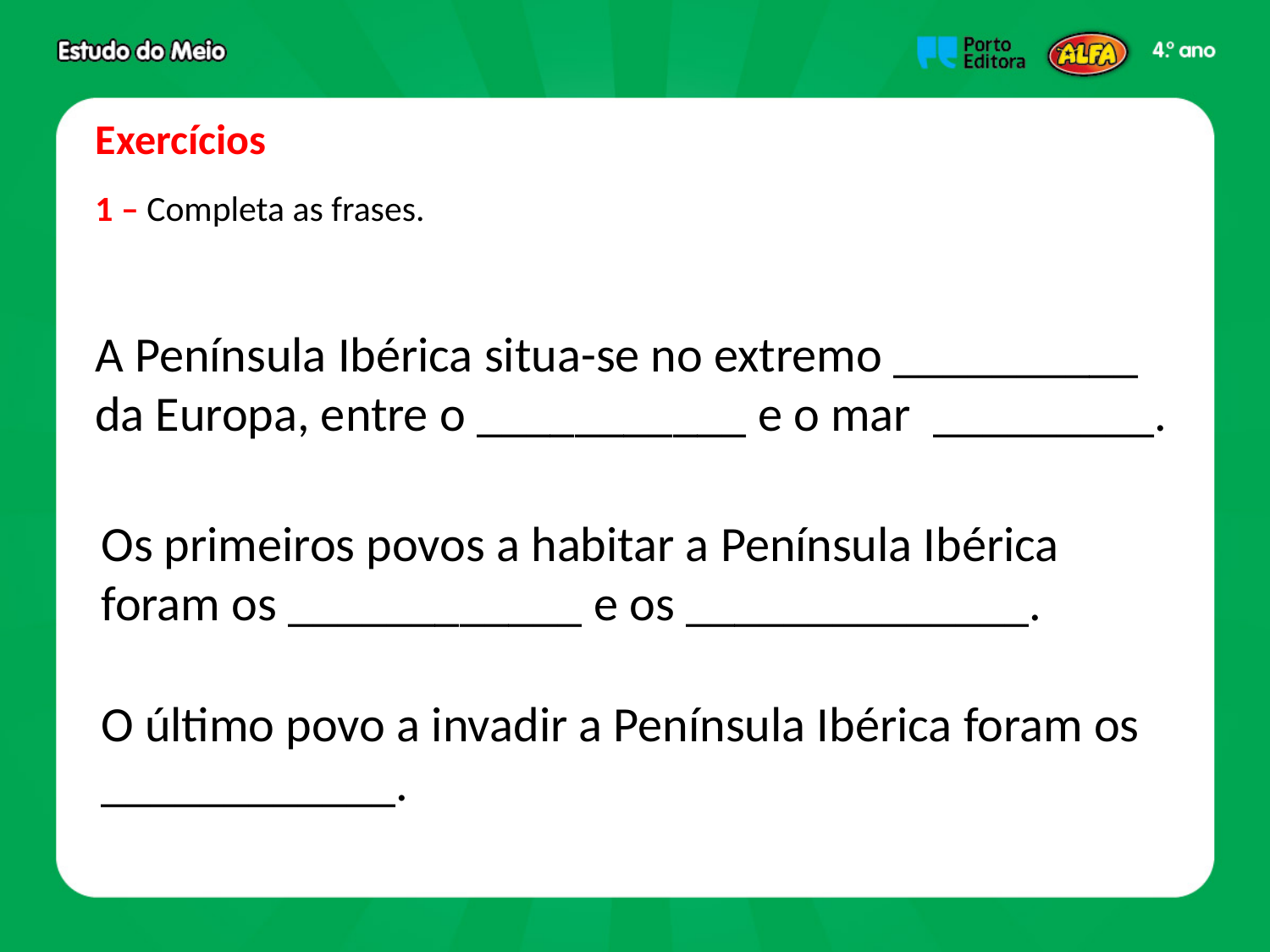

Exercícios
1 – Completa as frases.
A Península Ibérica situa-se no extremo __________ da Europa, entre o ___________ e o mar  _________.
Os primeiros povos a habitar a Península Ibérica foram os ____________ e os ______________.
O último povo a invadir a Península Ibérica foram os ____________.